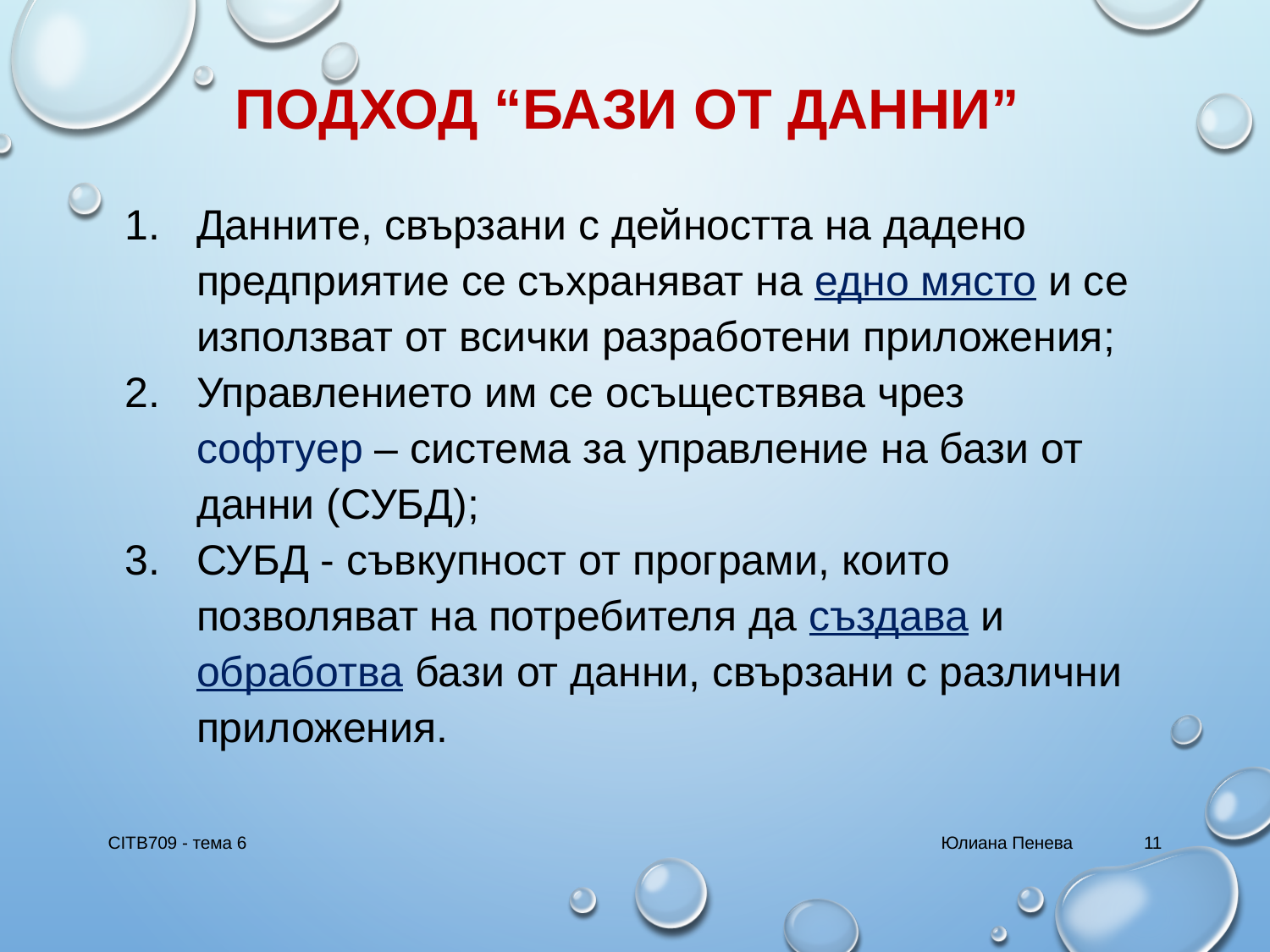

# Подход “бази от данни”
Данните, свързани с дейността на дадено предприятие се съхраняват на едно място и се използват от всички разработени приложения;
Управлението им се осъществява чрез софтуер – система за управление на бази от данни (СУБД);
СУБД - съвкупност от програми, които позволяват на потребителя да създава и обработва бази от данни, свързани с различни приложения.
CITB709 - тема 6
Юлиана Пенева
11